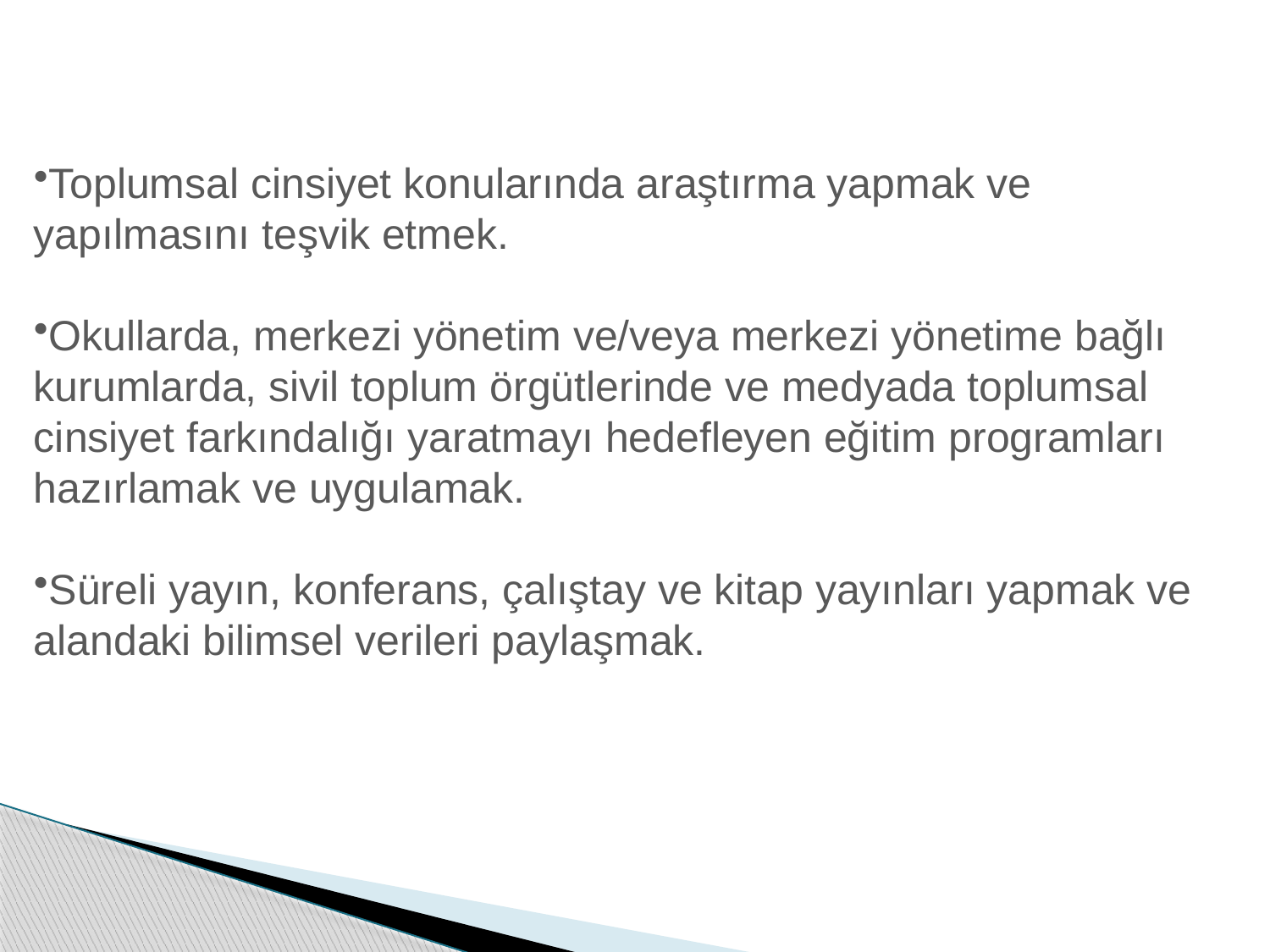

Toplumsal cinsiyet konularında araştırma yapmak ve yapılmasını teşvik etmek.

Okullarda, merkezi yönetim ve/veya merkezi yönetime bağlı kurumlarda, sivil toplum örgütlerinde ve medyada toplumsal cinsiyet farkındalığı yaratmayı hedefleyen eğitim programları hazırlamak ve uygulamak.

Süreli yayın, konferans, çalıştay ve kitap yayınları yapmak ve alandaki bilimsel verileri paylaşmak.